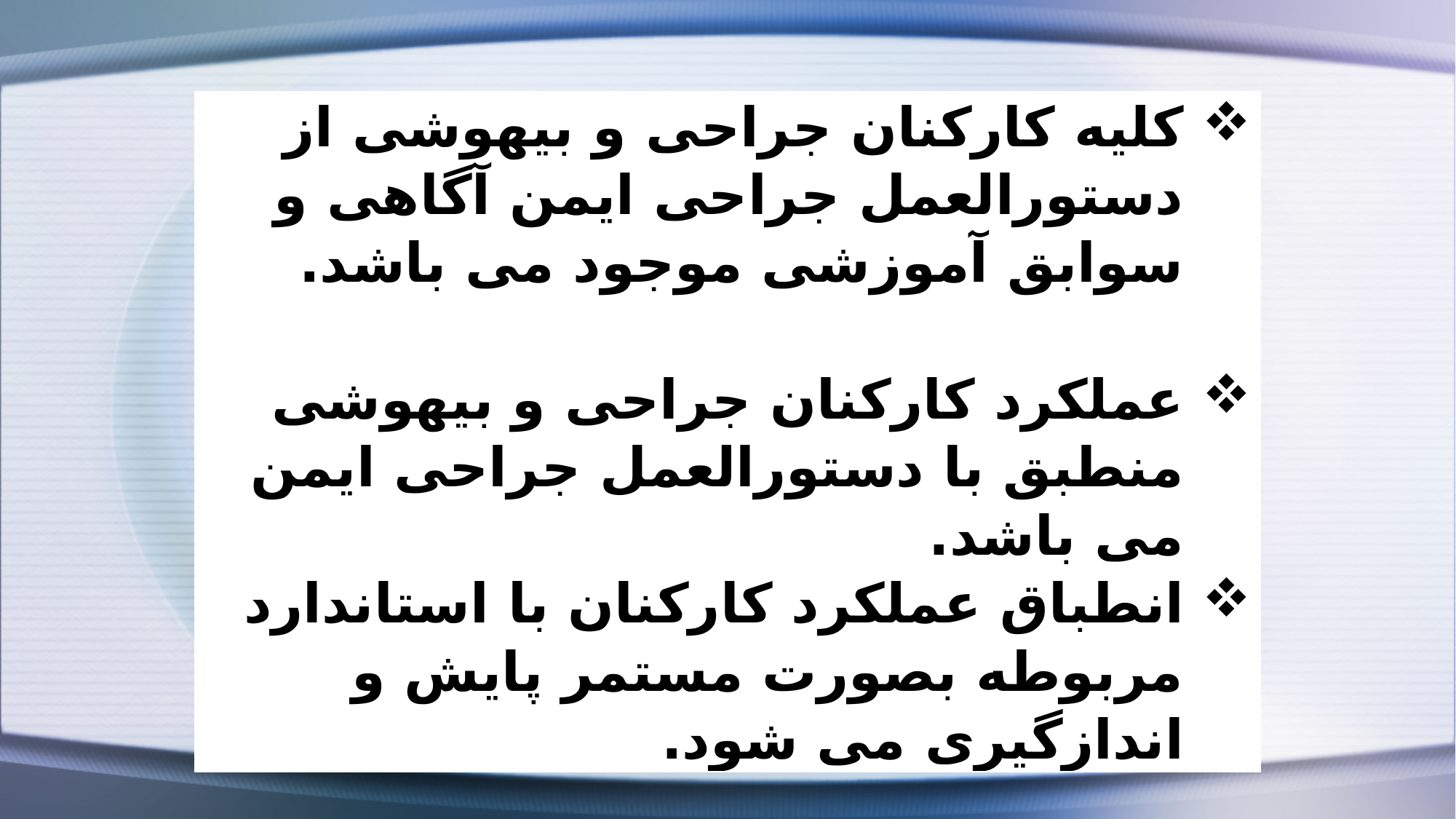

| کلیه کارکنان جراحی و بیهوشی از دستورالعمل جراحی ایمن آگاهی و سوابق آموزشی موجود می باشد. |
| --- |
| عملکرد کارکنان جراحی و بیهوشی منطبق با دستورالعمل جراحی ایمن می باشد. |
| انطباق عملکرد کارکنان با استاندارد مربوطه بصورت مستمر پایش و اندازگیری می شود. |